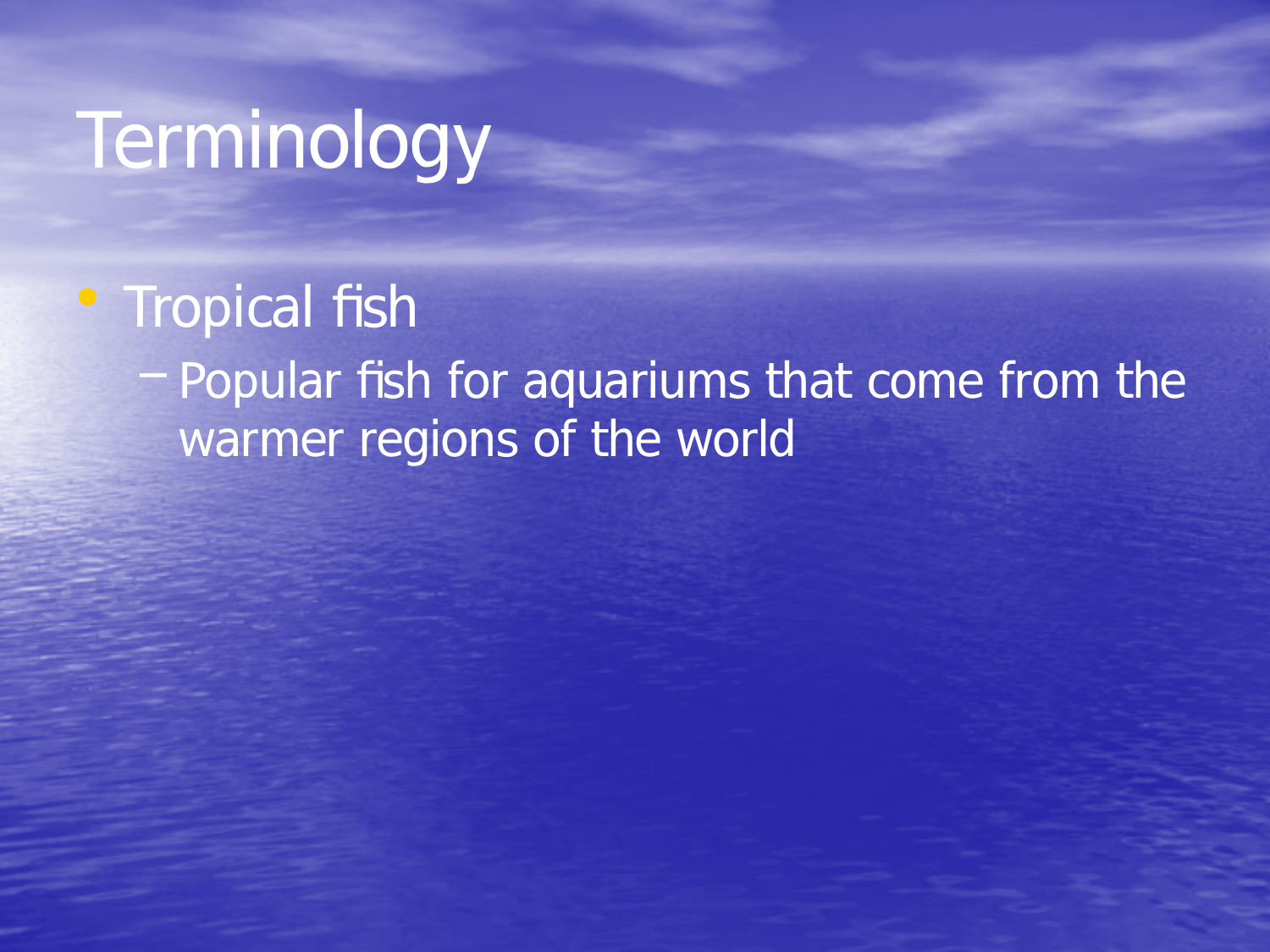

# Terminology
Tropical fish
Popular fish for aquariums that come from the warmer regions of the world